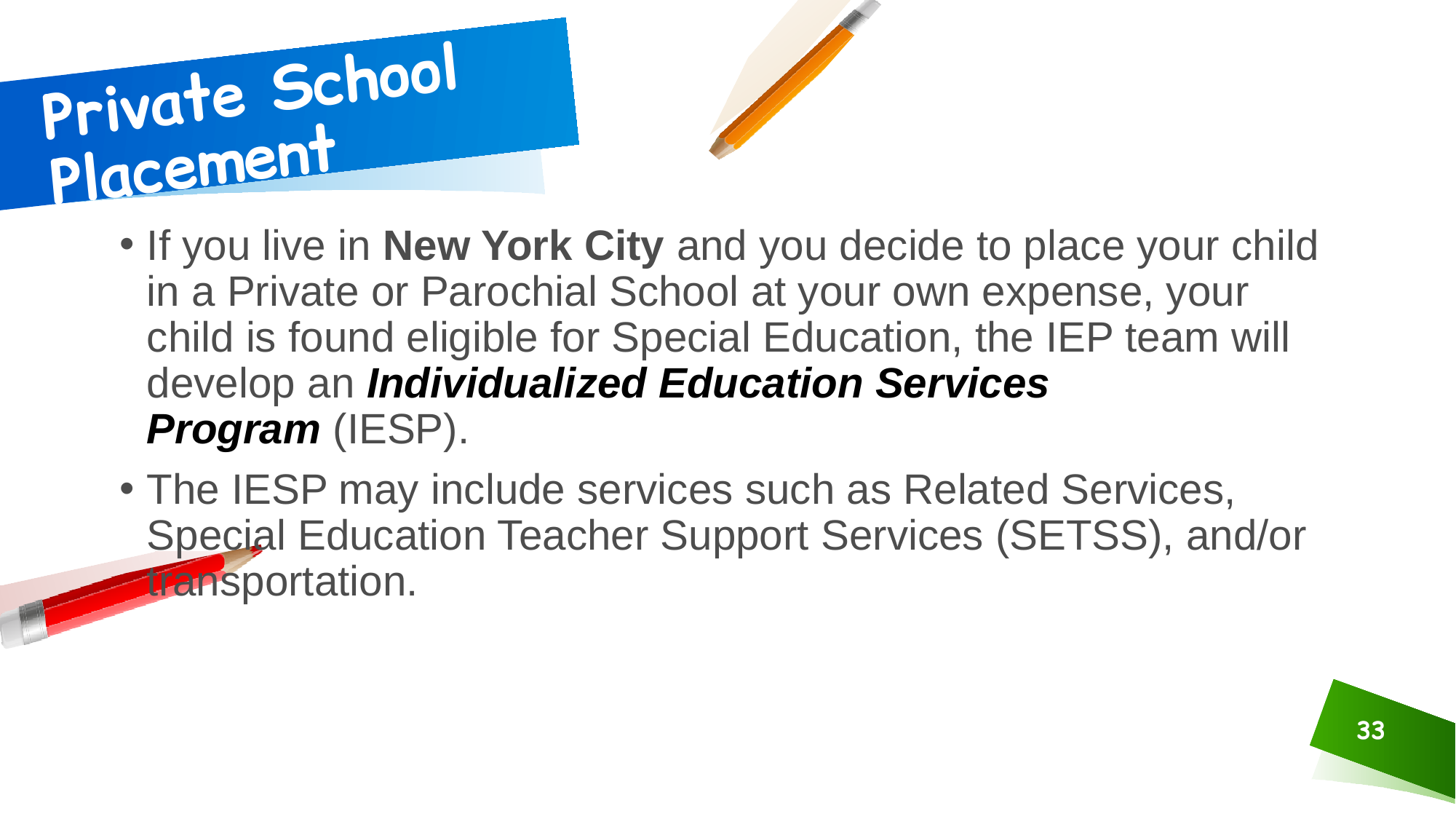

# Private School Placement
If you live in New York City and you decide to place your child in a Private or Parochial School at your own expense, your child is found eligible for Special Education, the IEP team will develop an Individualized Education Services Program (IESP).
The IESP may include services such as Related Services, Special Education Teacher Support Services (SETSS), and/or transportation.
33